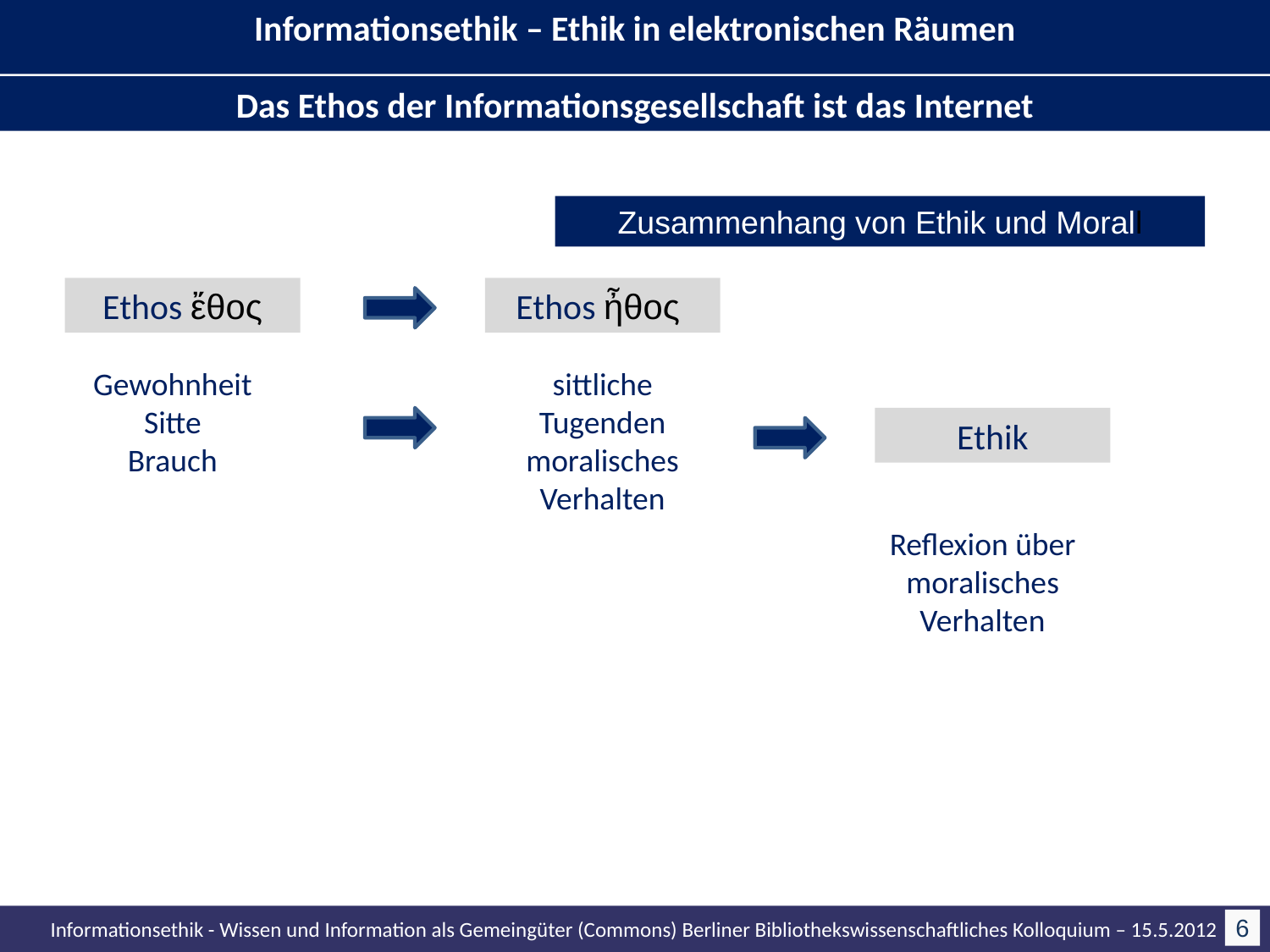

Informationsethik – Ethik in elektronischen Räumen

Das Ethos der Informationsgesellschaft ist das Internet
Zusammenhang von Ethik und Morall
Ethos ἔθος
Ethos ἦθος

Gewohnheit
Sitte
Brauch
sittliche Tugenden
moralisches Verhalten

Ethik

Reflexion über moralisches Verhalten